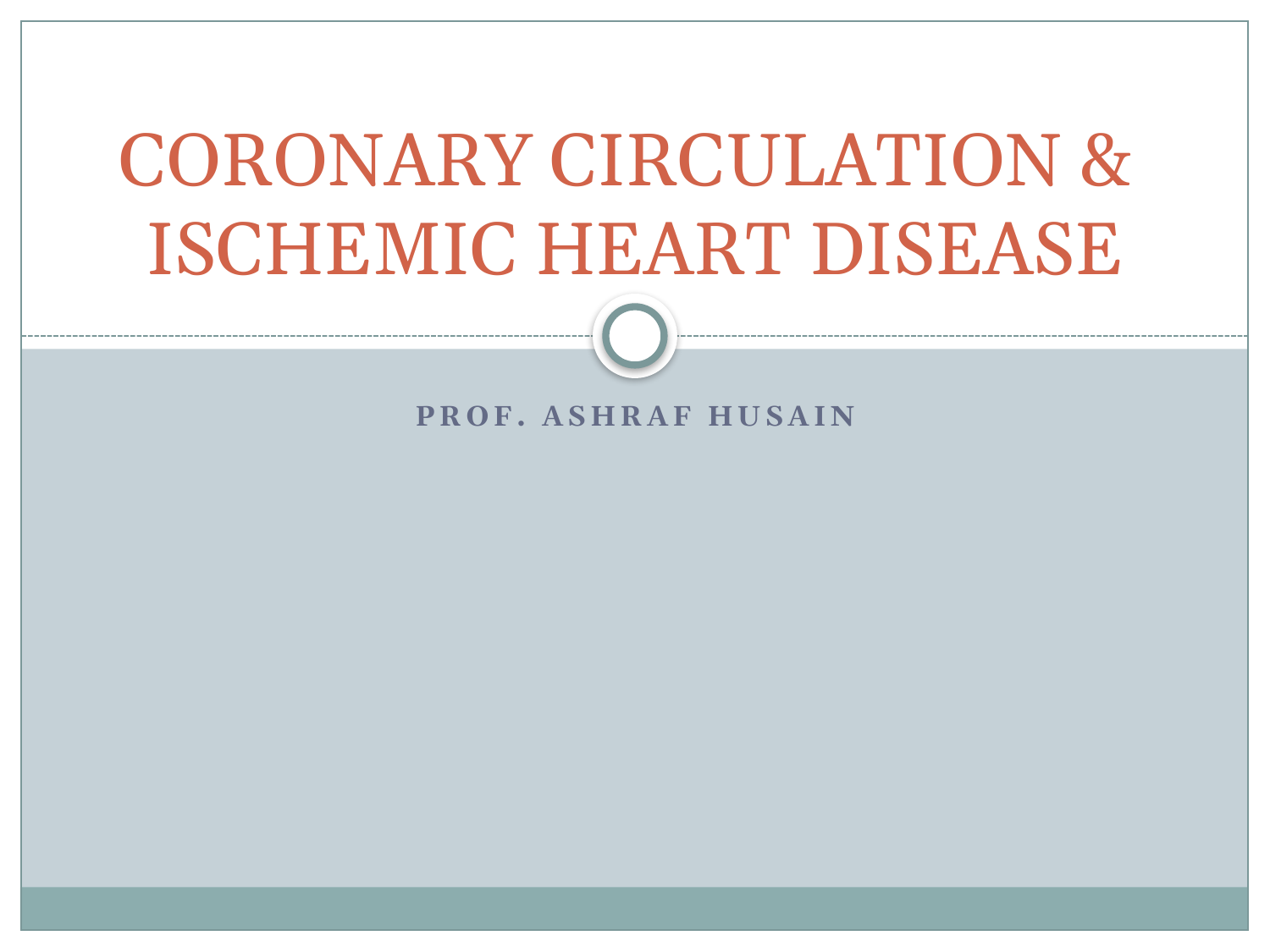

# CORONARY CIRCULATION & ISCHEMIC HEART DISEASE
Prof. Ashraf Husain